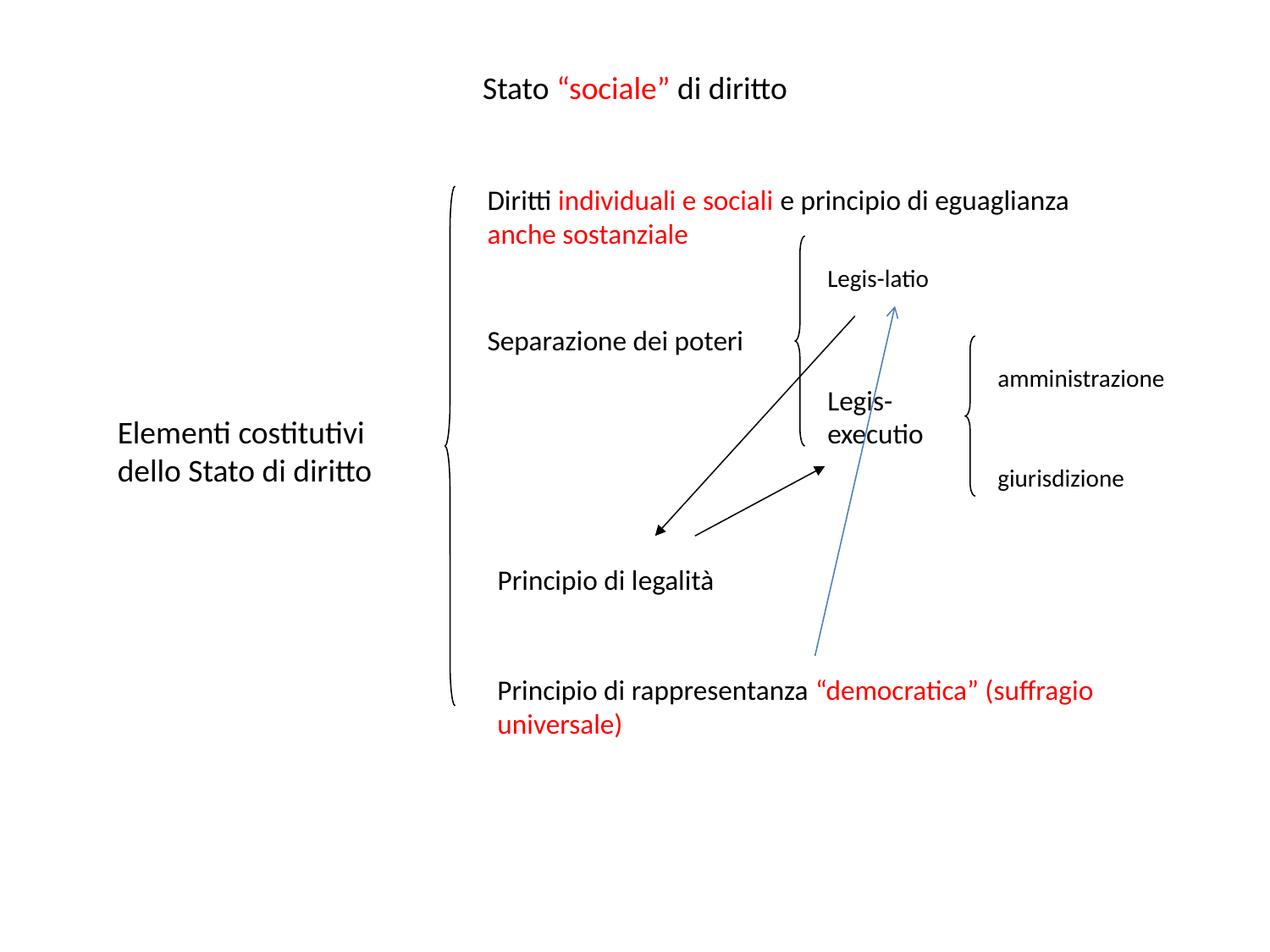

# Stato “sociale” di diritto
Diritti individuali e sociali e principio di eguaglianza anche sostanziale

Legis-latio
Separazione dei poteri

amministrazione
Legis-executio
Elementi costitutivi dello Stato di diritto
giurisdizione
Principio di legalità
Principio di rappresentanza “democratica” (suffragio universale)